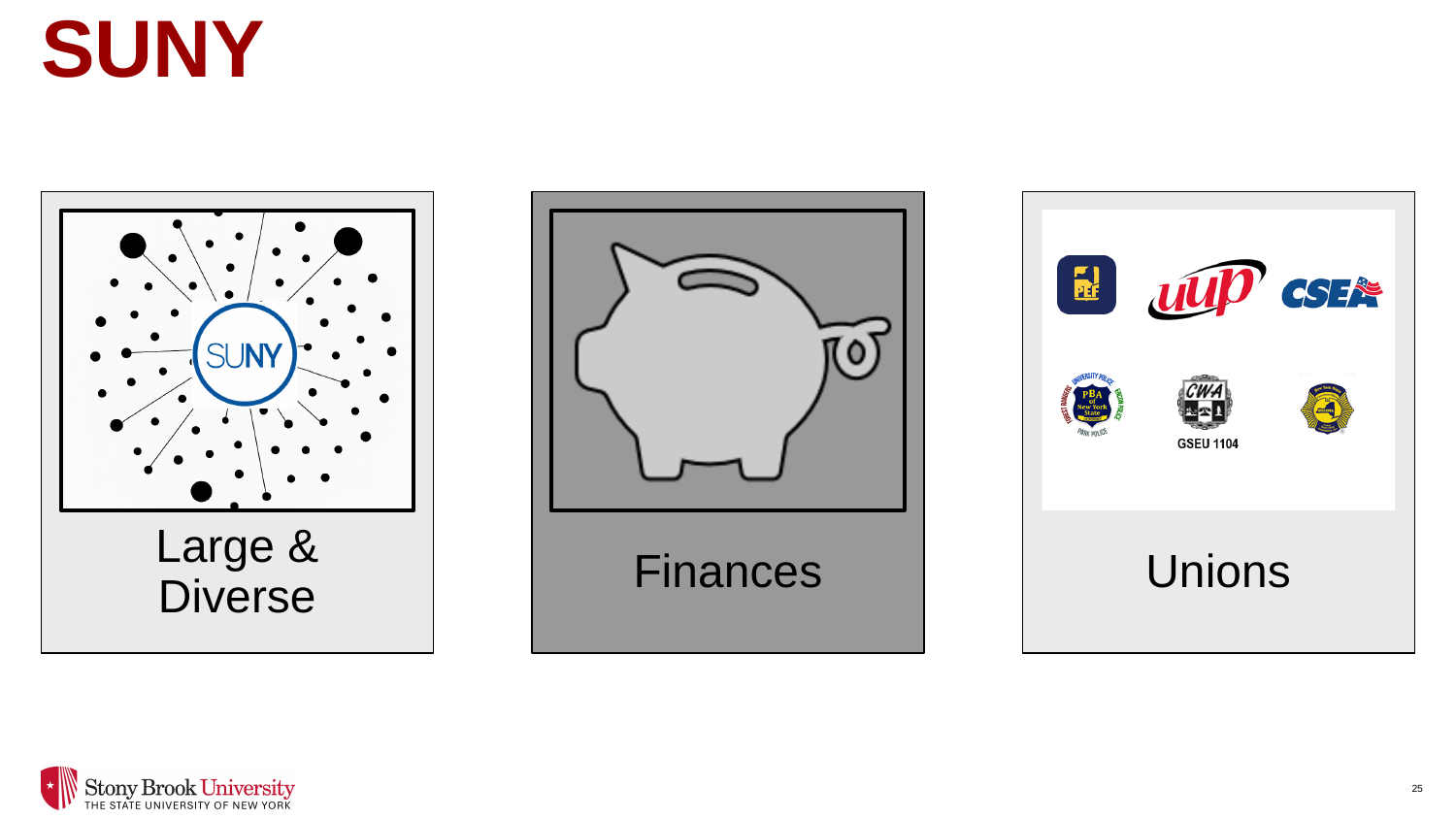

# Understand and Communicate Uniqueness of SUNY
Large & Diverse
Finances
Unions